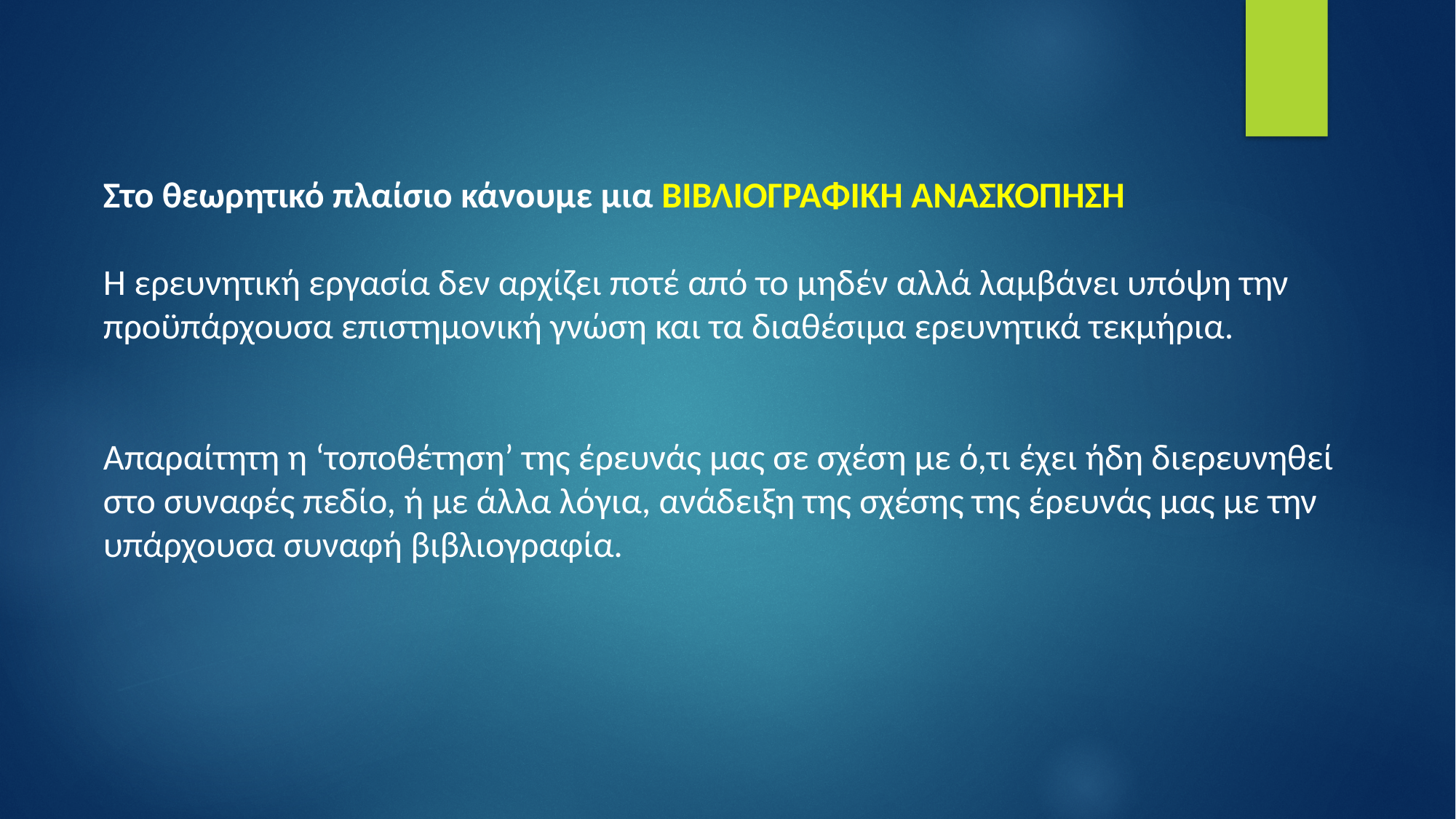

Στο θεωρητικό πλαίσιο κάνουμε μια ΒΙΒΛΙΟΓΡΑΦΙΚΗ ΑΝΑΣΚΟΠΗΣΗ

Η ερευνητική εργασία δεν αρχίζει ποτέ από το μηδέν αλλά λαμβάνει υπόψη την προϋπάρχουσα επιστημονική γνώση και τα διαθέσιμα ερευνητικά τεκμήρια.

Απαραίτητη η ‘τοποθέτηση’ της έρευνάς μας σε σχέση με ό,τι έχει ήδη διερευνηθεί στο συναφές πεδίο, ή με άλλα λόγια, ανάδειξη της σχέσης της έρευνάς μας με την υπάρχουσα συναφή βιβλιογραφία.